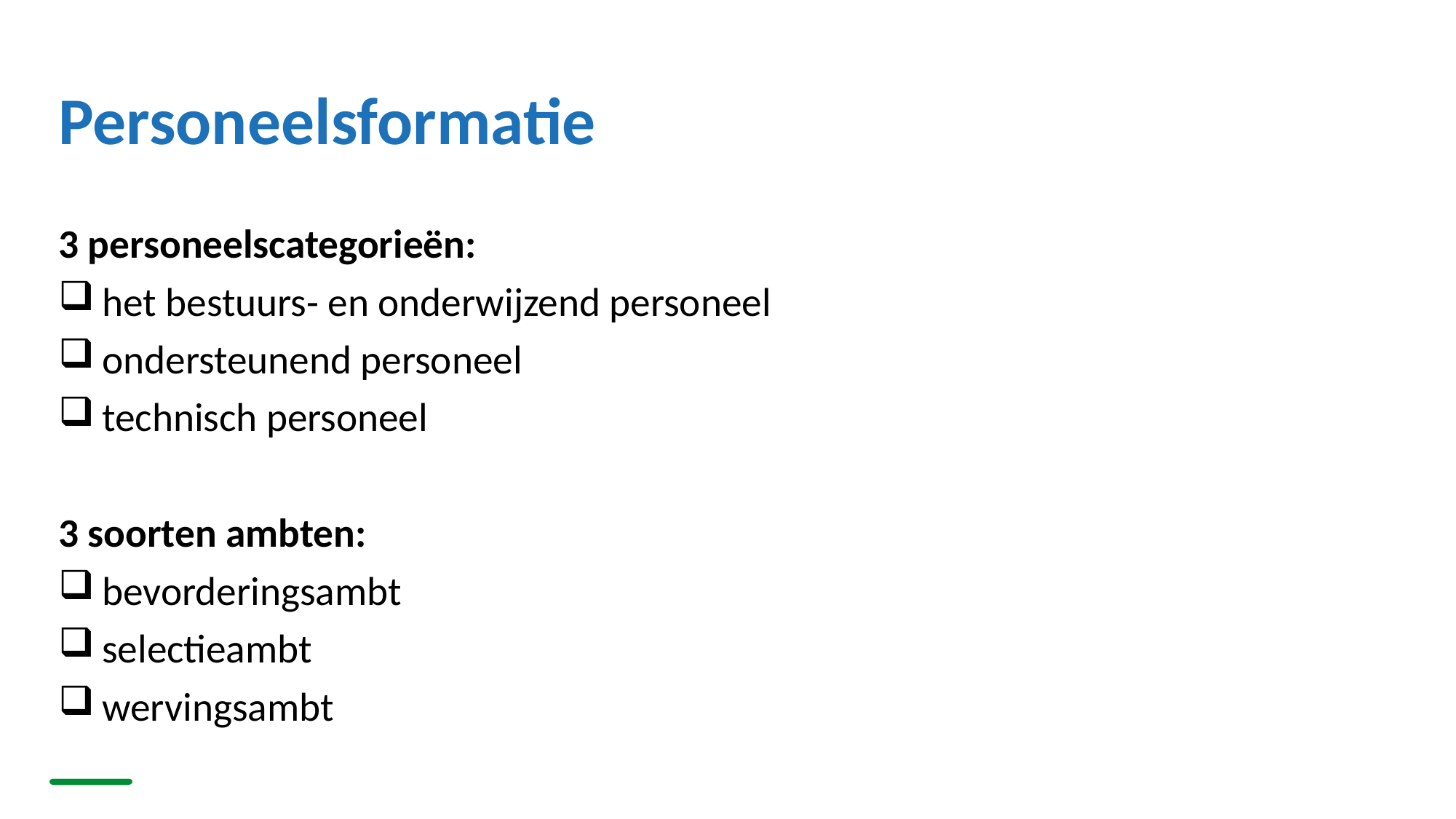

# Personeelsformatie
3 personeelscategorieën:
 het bestuurs- en onderwijzend personeel
 ondersteunend personeel
 technisch personeel

3 soorten ambten:
 bevorderingsambt
 selectieambt
 wervingsambt